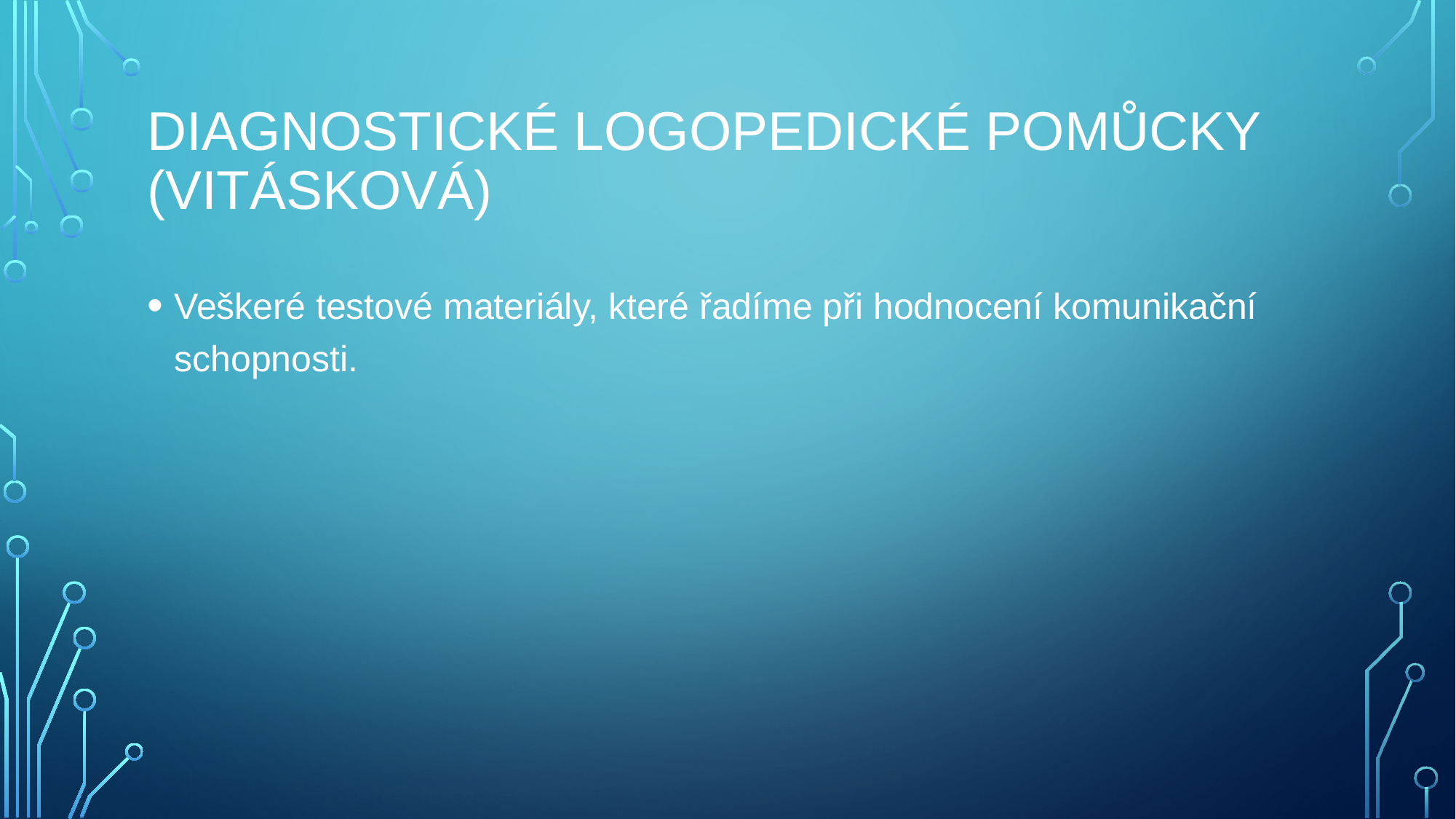

# Diagnostické logopedické pomůcky (vitásková)
Veškeré testové materiály, které řadíme při hodnocení komunikační schopnosti.